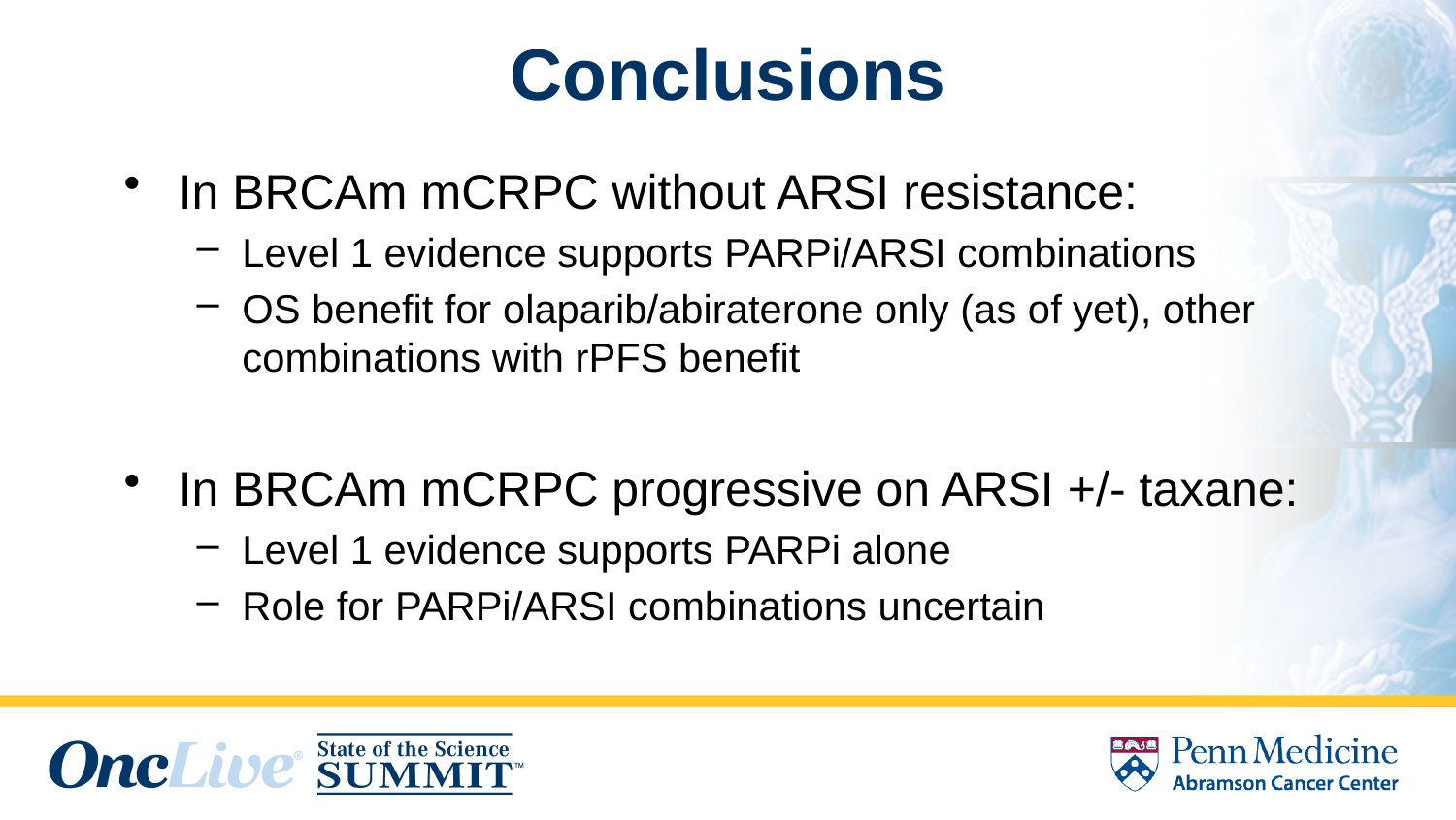

# Conclusions
In BRCAm mCRPC without ARSI resistance:
Level 1 evidence supports PARPi/ARSI combinations
OS benefit for olaparib/abiraterone only (as of yet), other combinations with rPFS benefit

In BRCAm mCRPC progressive on ARSI +/- taxane:
Level 1 evidence supports PARPi alone
Role for PARPi/ARSI combinations uncertain